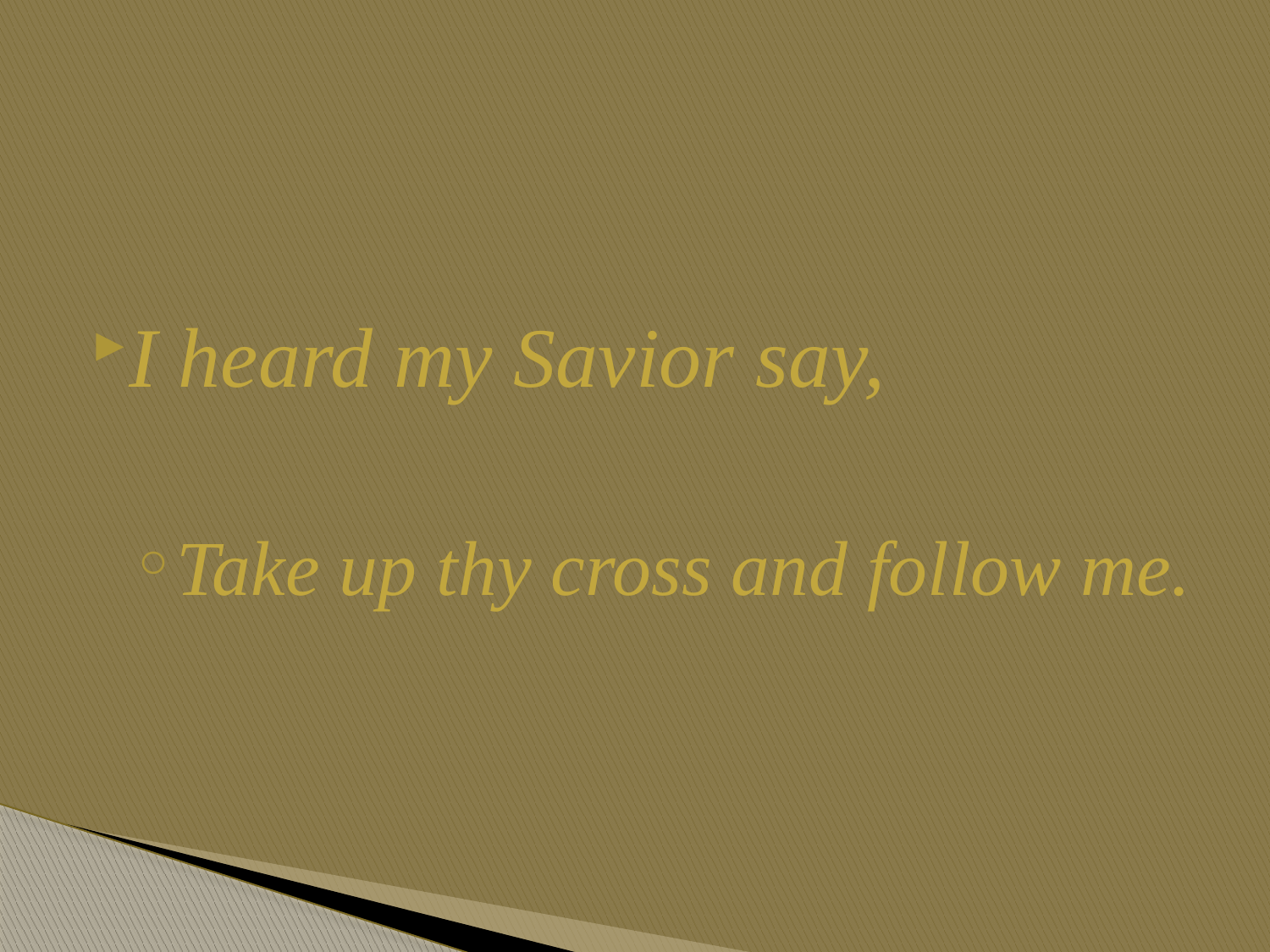

I heard my Savior say,

Take up thy cross and follow me.